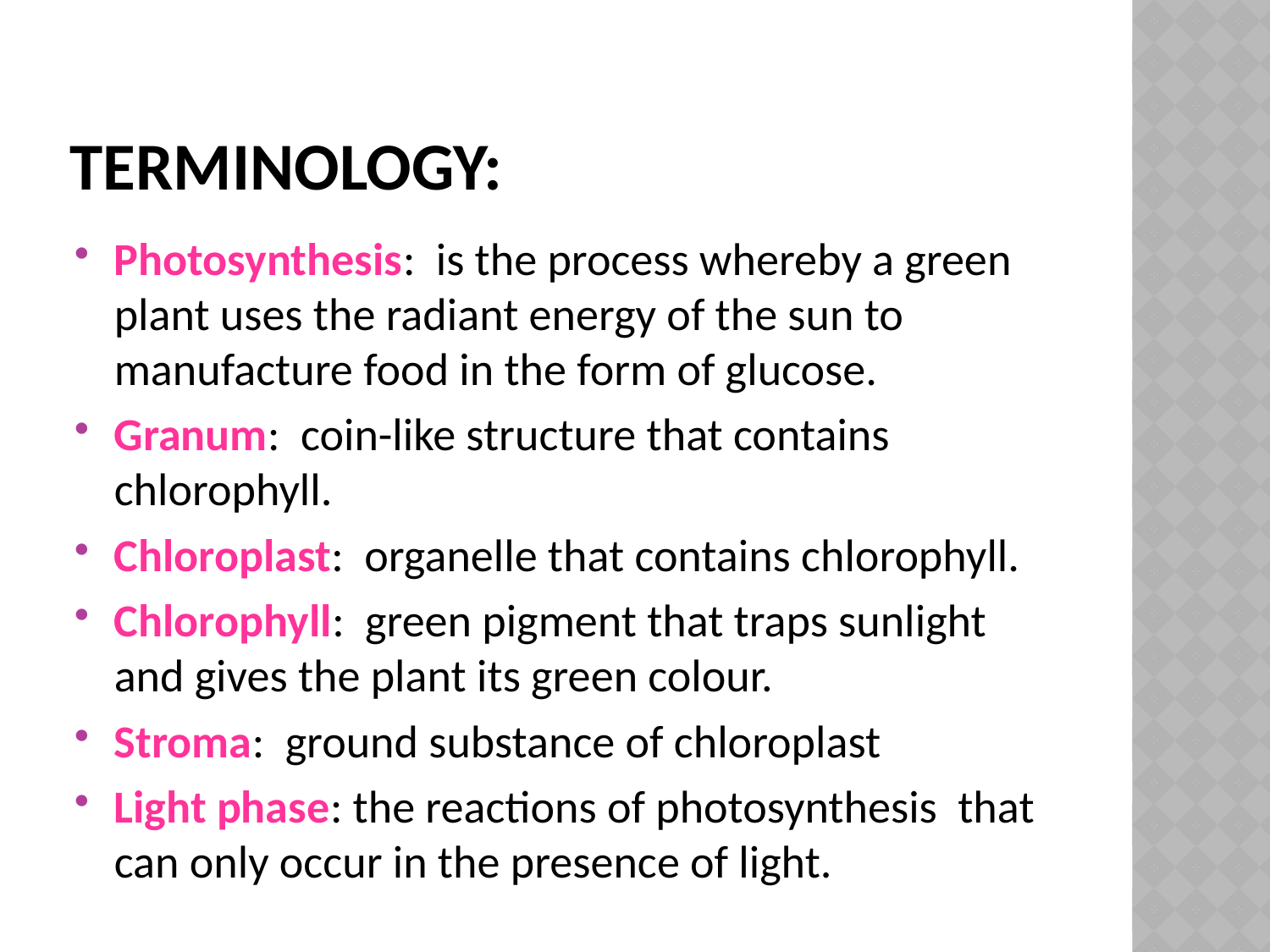

# Terminology:
Photosynthesis:  is the process whereby a green plant uses the radiant energy of the sun to manufacture food in the form of glucose.
Granum:  coin-like structure that contains chlorophyll.
Chloroplast:  organelle that contains chlorophyll.
Chlorophyll:  green pigment that traps sunlight and gives the plant its green colour.
Stroma:  ground substance of chloroplast
Light phase: the reactions of photosynthesis  that can only occur in the presence of light.